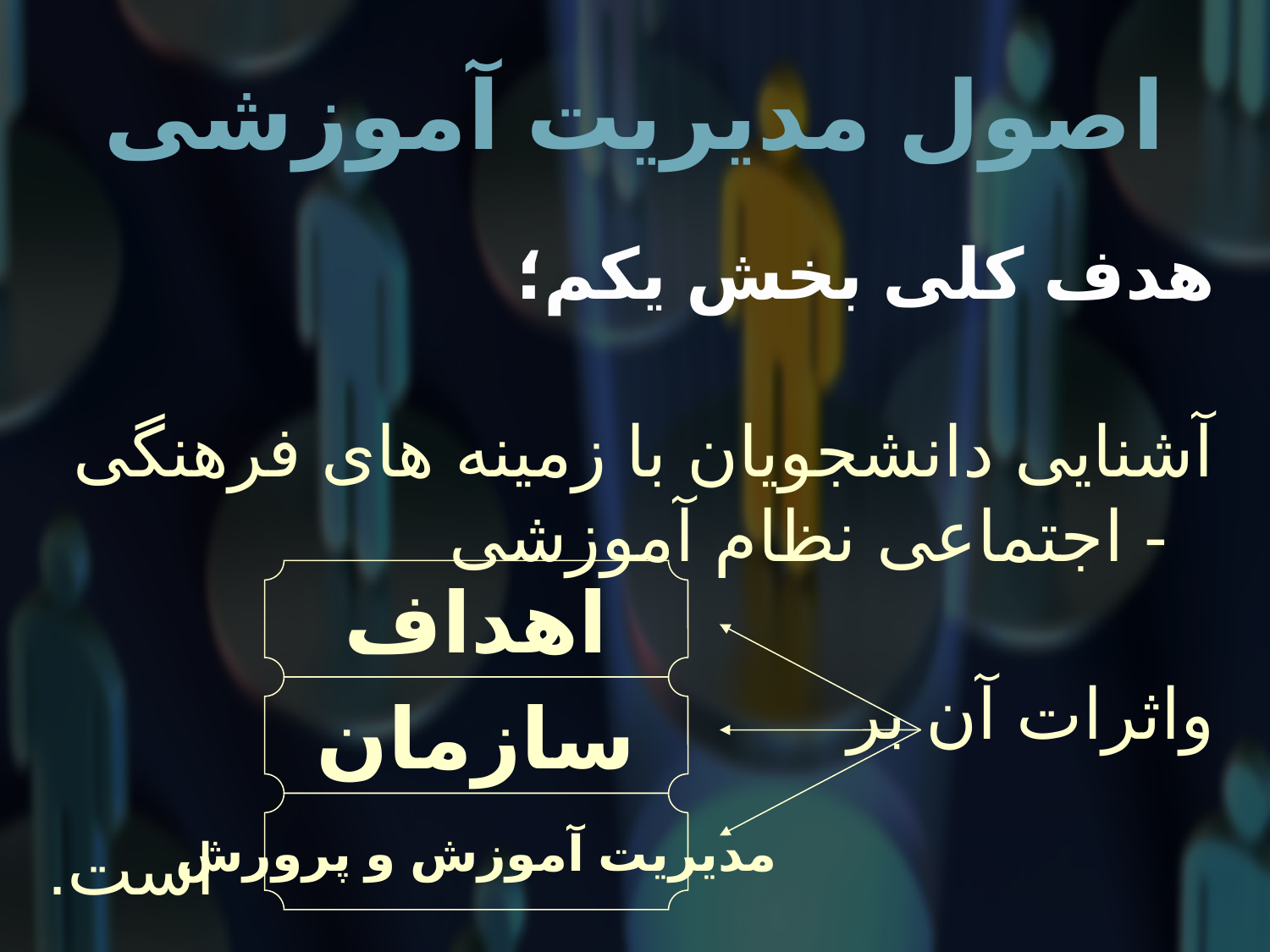

# اصول مدیریت آموزشی
هدف کلی بخش یکم؛

آشنایی دانشجویان با زمینه های فرهنگی - اجتماعی نظام آموزشی

واثرات آن بر

اهداف

سازمان

مدیریت آموزش و پرورش
 است.